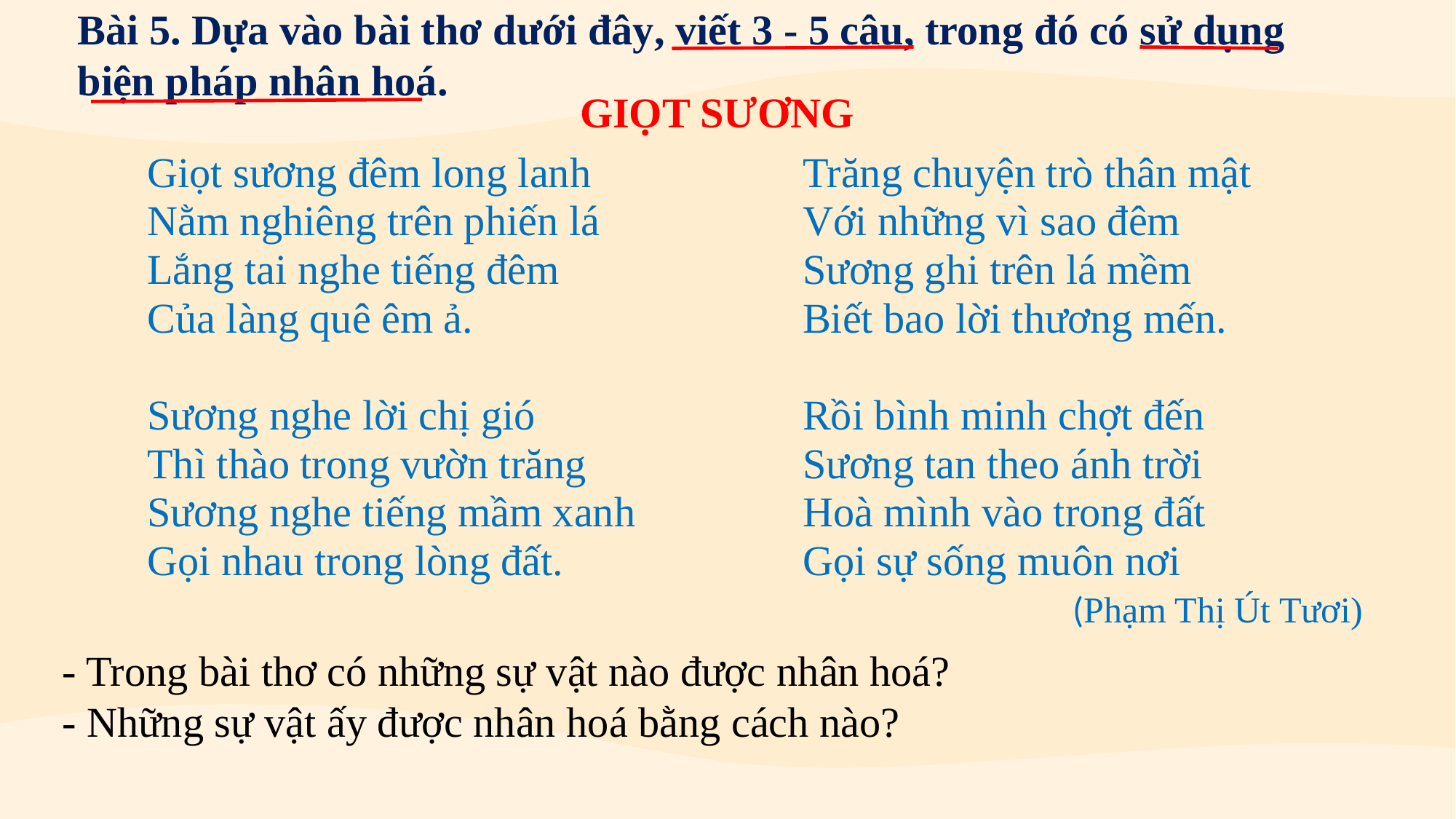

Bài 5. Dựa vào bài thơ dưới đây, viết 3 - 5 câu, trong đó có sử dụng biện pháp nhân hoá.
GIỌT SƯƠNG
| Giọt sương đêm long lanh Nằm nghiêng trên phiến lá Lắng tai nghe tiếng đêm Của làng quê êm ả.   Sương nghe lời chị gió Thì thào trong vườn trăng Sương nghe tiếng mầm xanh Gọi nhau trong lòng đất. | Trăng chuyện trò thân mật Với những vì sao đêm Sương ghi trên lá mềm Biết bao lời thương mến.   Rồi bình minh chợt đến Sương tan theo ánh trời Hoà mình vào trong đất Gọi sự sống muôn nơi (Phạm Thị Út Tươi) |
| --- | --- |
- Trong bài thơ có những sự vật nào được nhân hoá?
- Những sự vật ấy được nhân hoá bằng cách nào?